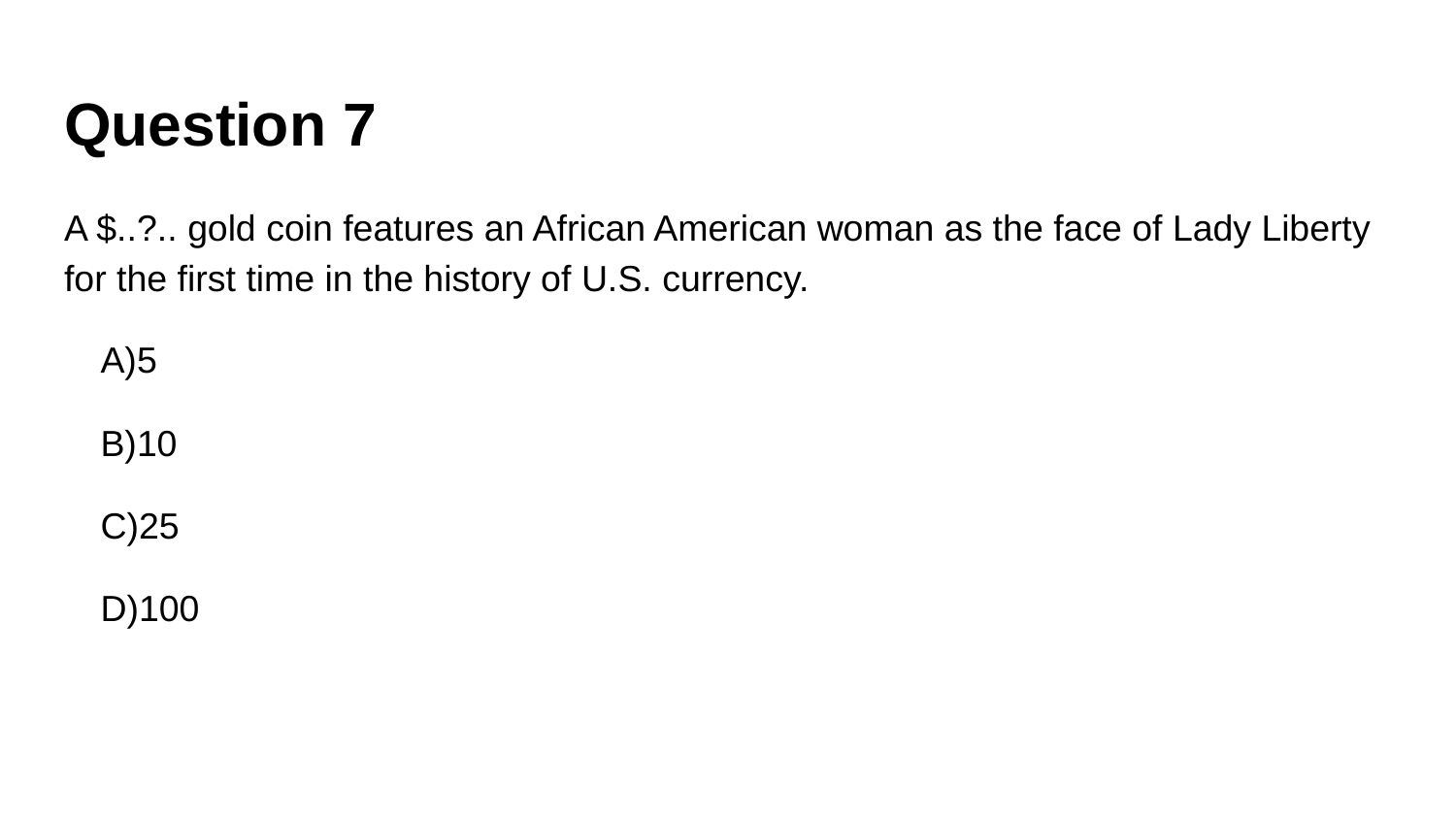

# Question 7
A $..?.. gold coin features an African American woman as the face of Lady Liberty for the first time in the history of U.S. currency.
5
10
25
100